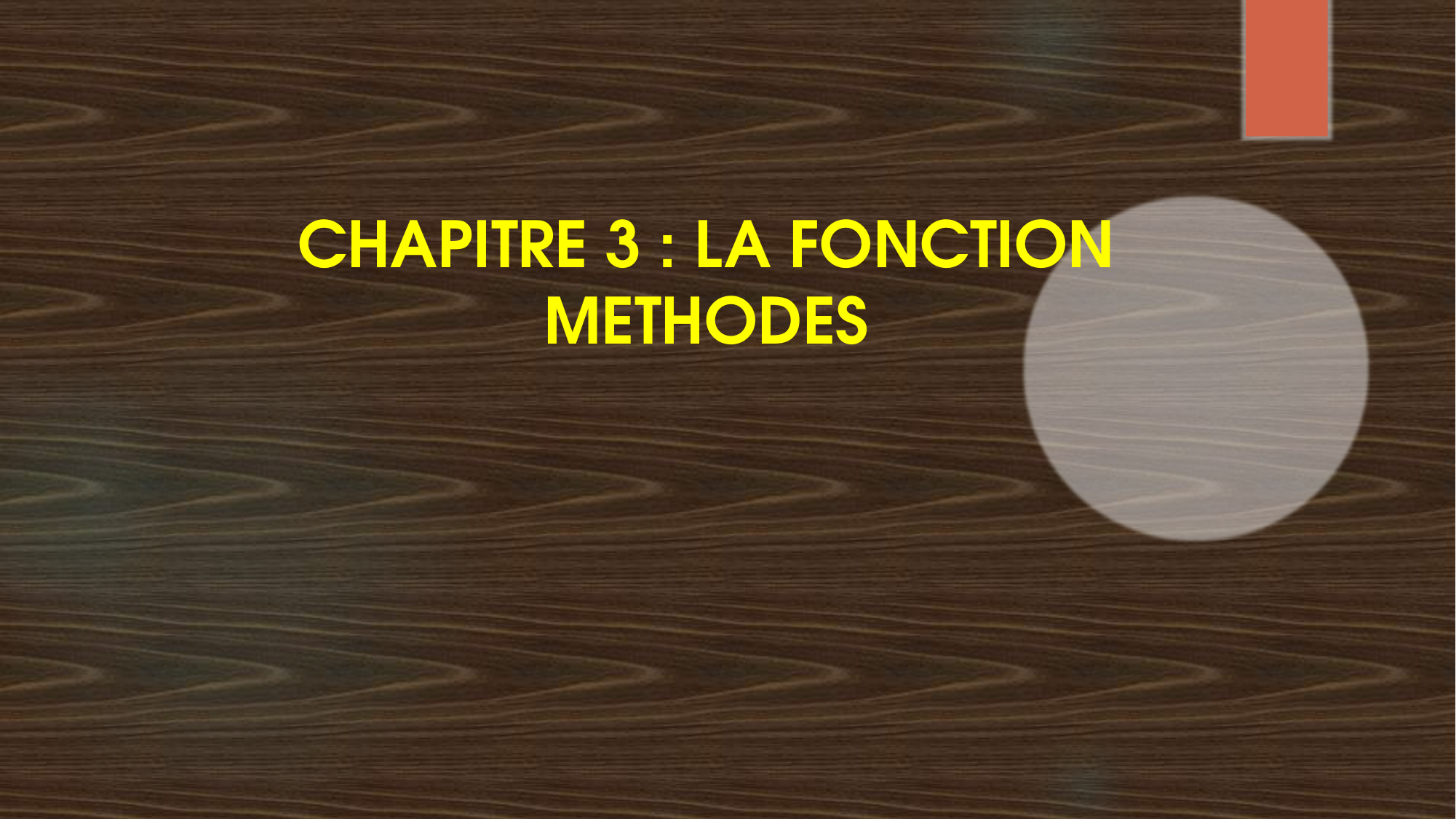

# CHAPITRE 3 : LA FONCTION METHODES